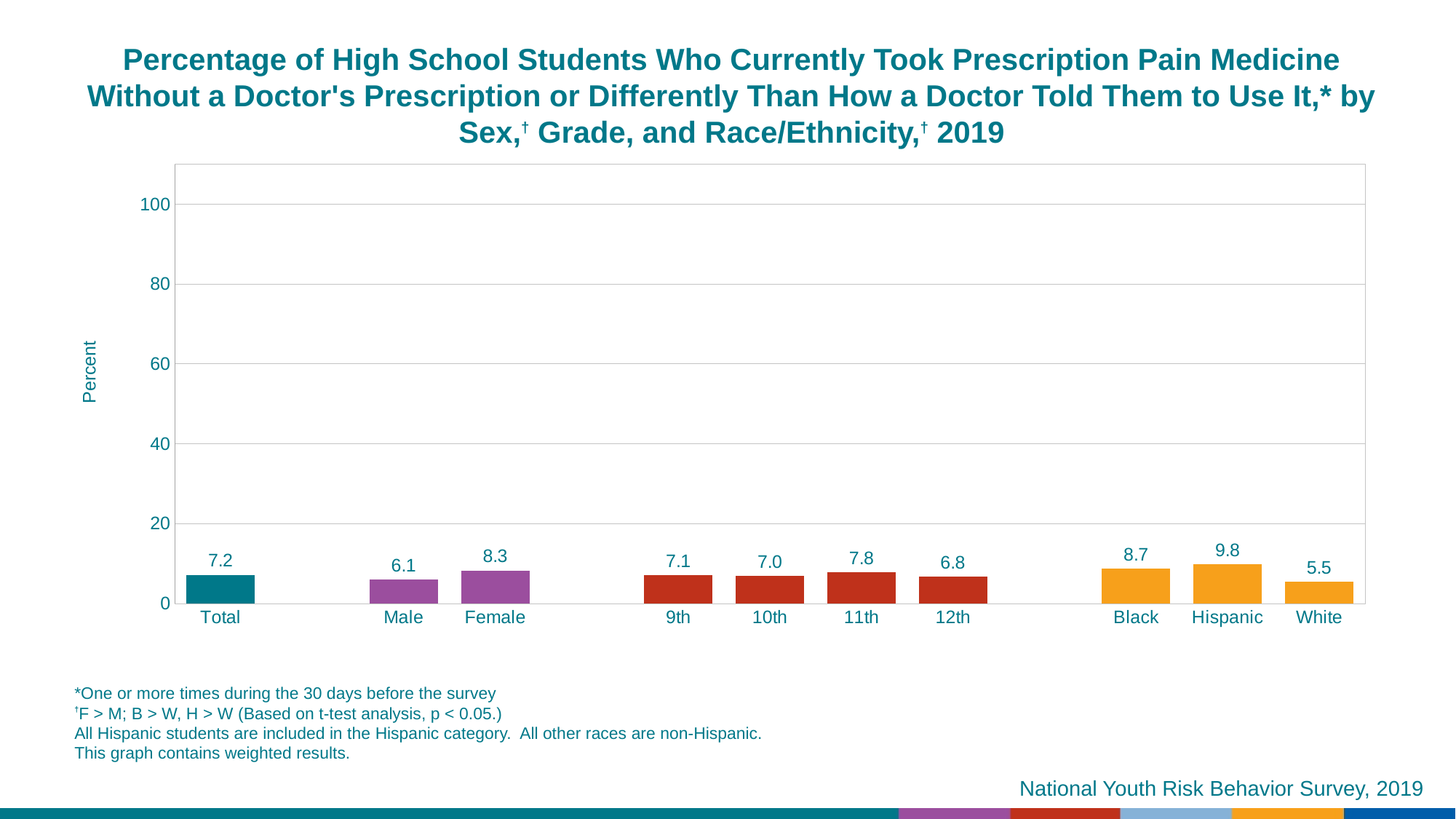

Percentage of High School Students Who Currently Took Prescription Pain Medicine Without a Doctor's Prescription or Differently Than How a Doctor Told Them to Use It,* by Sex,† Grade, and Race/Ethnicity,† 2019

### Chart

| Category | Series 1 |
|---|---|
| Total | 7.2 |
|  | None |
| Male | 6.1 |
| Female | 8.3 |
|  | None |
| 9th | 7.1 |
| 10th | 7.0 |
| 11th | 7.8 |
| 12th | 6.8 |
|  | None |
| Black | 8.7 |
| Hispanic | 9.8 |
| White | 5.5 |
*One or more times during the 30 days before the survey
†F > M; B > W, H > W (Based on t-test analysis, p < 0.05.)
All Hispanic students are included in the Hispanic category.  All other races are non-Hispanic.
This graph contains weighted results.
National Youth Risk Behavior Survey, 2019